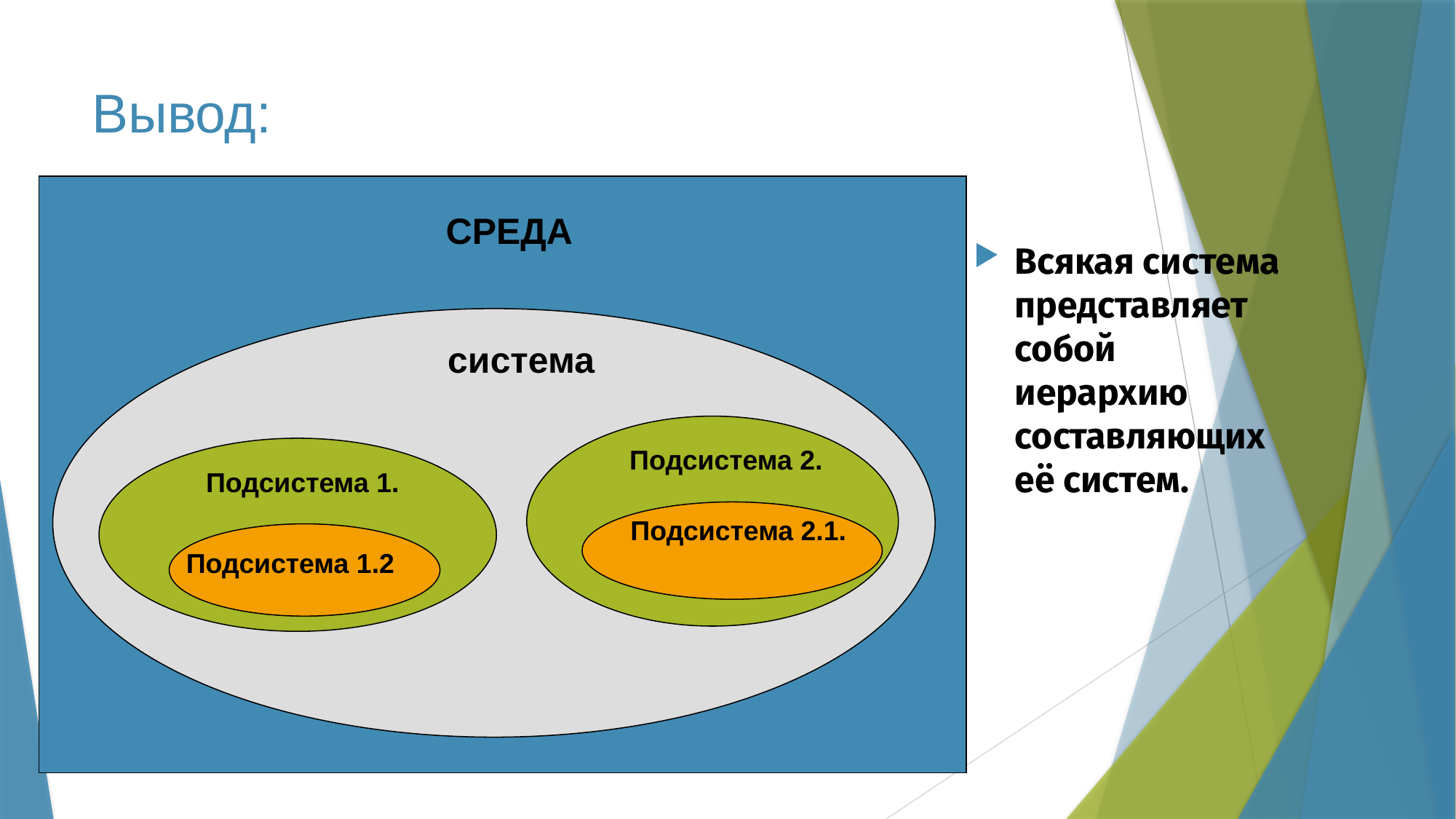

# Вывод:

СРЕДА

система

Подсистема 2.

Подсистема 1.

Подсистема 2.1.

Подсистема 1.2
Всякая система представляет собой иерархию составляющих её систем.